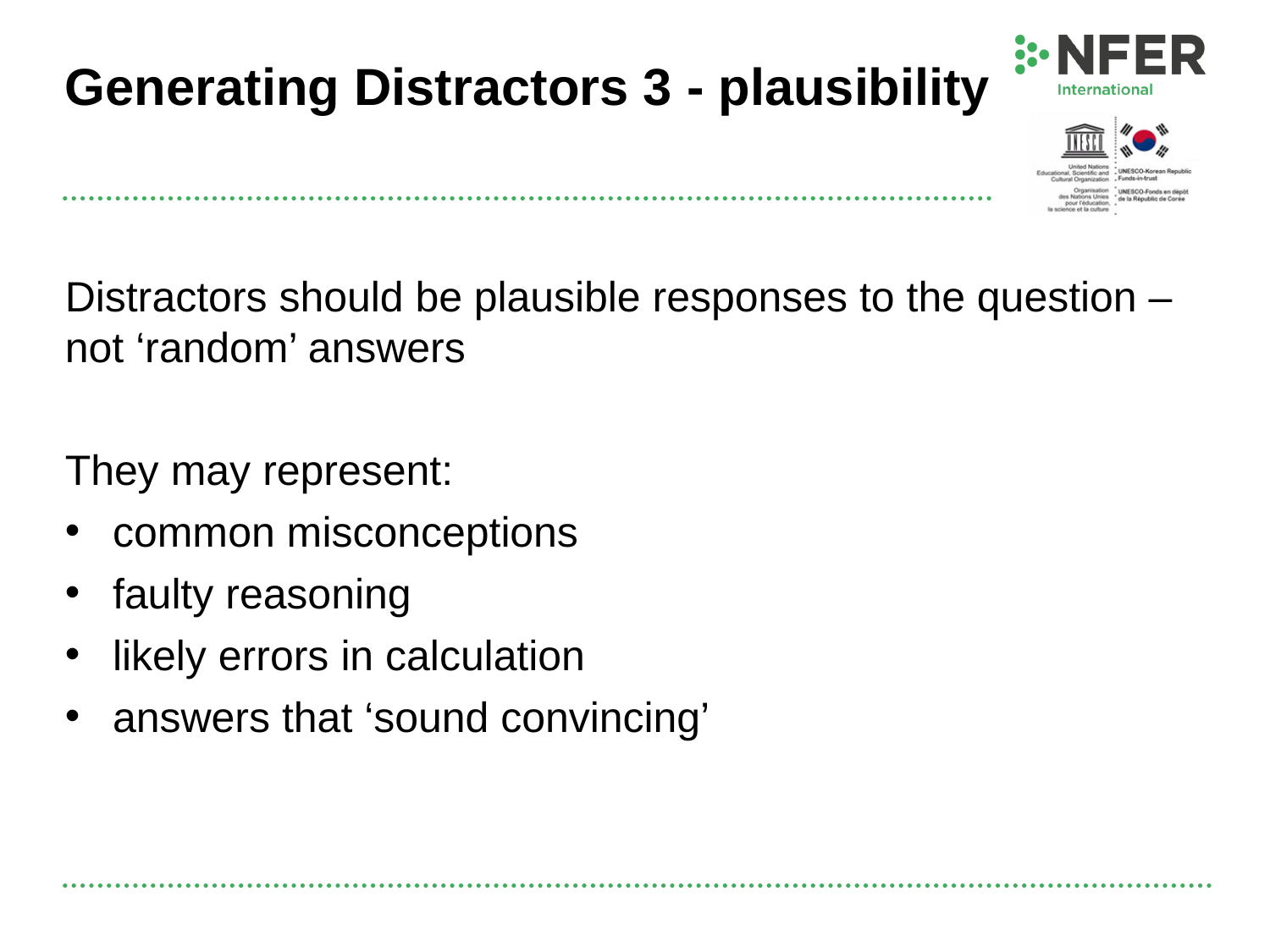

# Generating Distractors 3 - plausibility
Distractors should be plausible responses to the question – not ‘random’ answers

They may represent:
common misconceptions
faulty reasoning
likely errors in calculation
answers that ‘sound convincing’